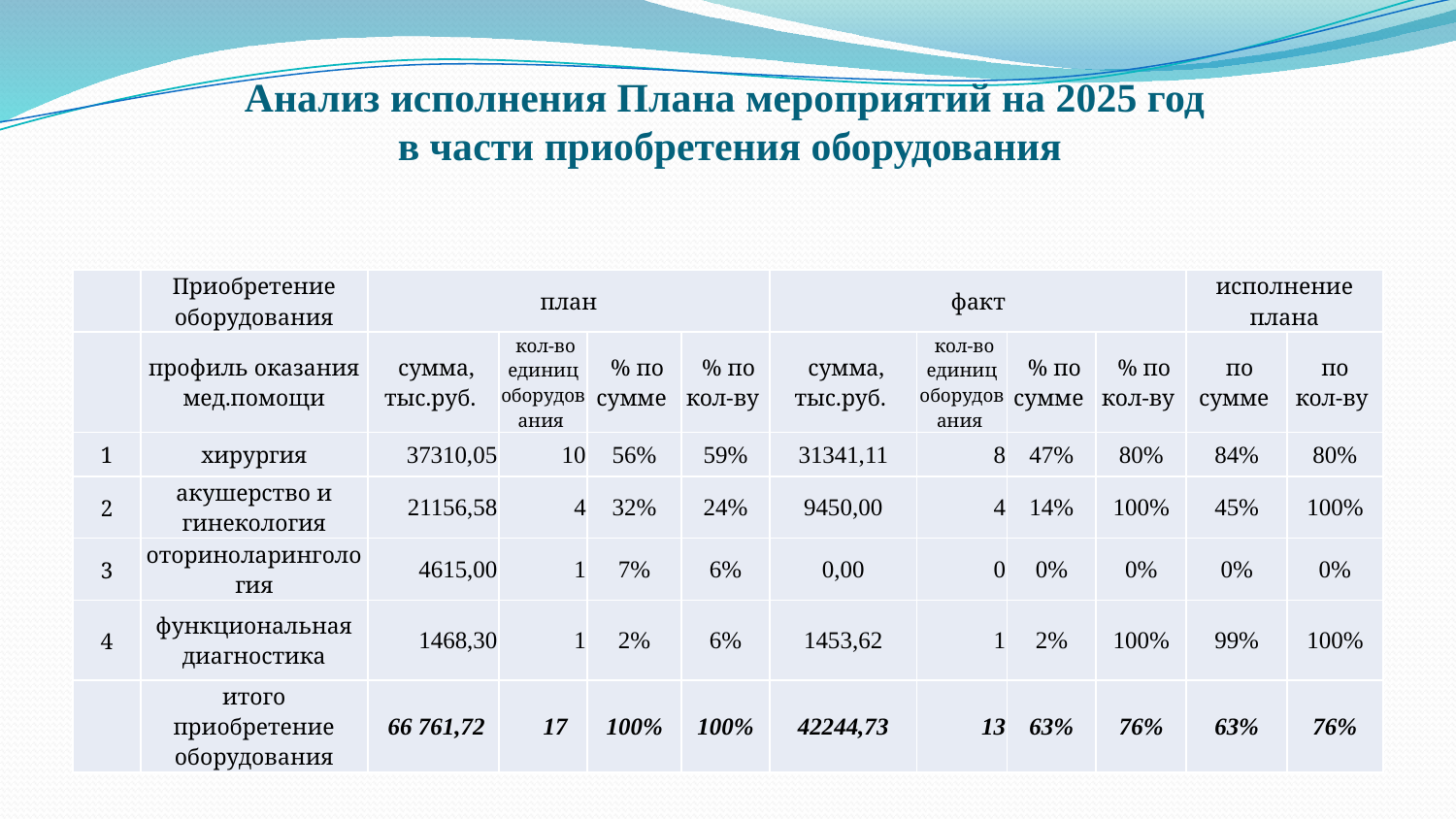

# Анализ исполнения Плана мероприятий на 2025 год в части приобретения оборудования
|  | Приобретение оборудования | план |  |  |  | факт |  |  |  | исполнение плана |  |
| --- | --- | --- | --- | --- | --- | --- | --- | --- | --- | --- | --- |
|  | профиль оказания мед.помощи | сумма, тыс.руб. | кол-во единиц оборудования | % по сумме | % по кол-ву | сумма, тыс.руб. | кол-во единиц оборудования | % по сумме | % по кол-ву | по сумме | по кол-ву |
| 1 | хирургия | 37310,05 | 10 | 56% | 59% | 31341,11 | 8 | 47% | 80% | 84% | 80% |
| 2 | акушерство и гинекология | 21156,58 | 4 | 32% | 24% | 9450,00 | 4 | 14% | 100% | 45% | 100% |
| 3 | оториноларингология | 4615,00 | 1 | 7% | 6% | 0,00 | 0 | 0% | 0% | 0% | 0% |
| 4 | функциональная диагностика | 1468,30 | 1 | 2% | 6% | 1453,62 | 1 | 2% | 100% | 99% | 100% |
|  | итого приобретение оборудования | 66 761,72 | 17 | 100% | 100% | 42244,73 | 13 | 63% | 76% | 63% | 76% |